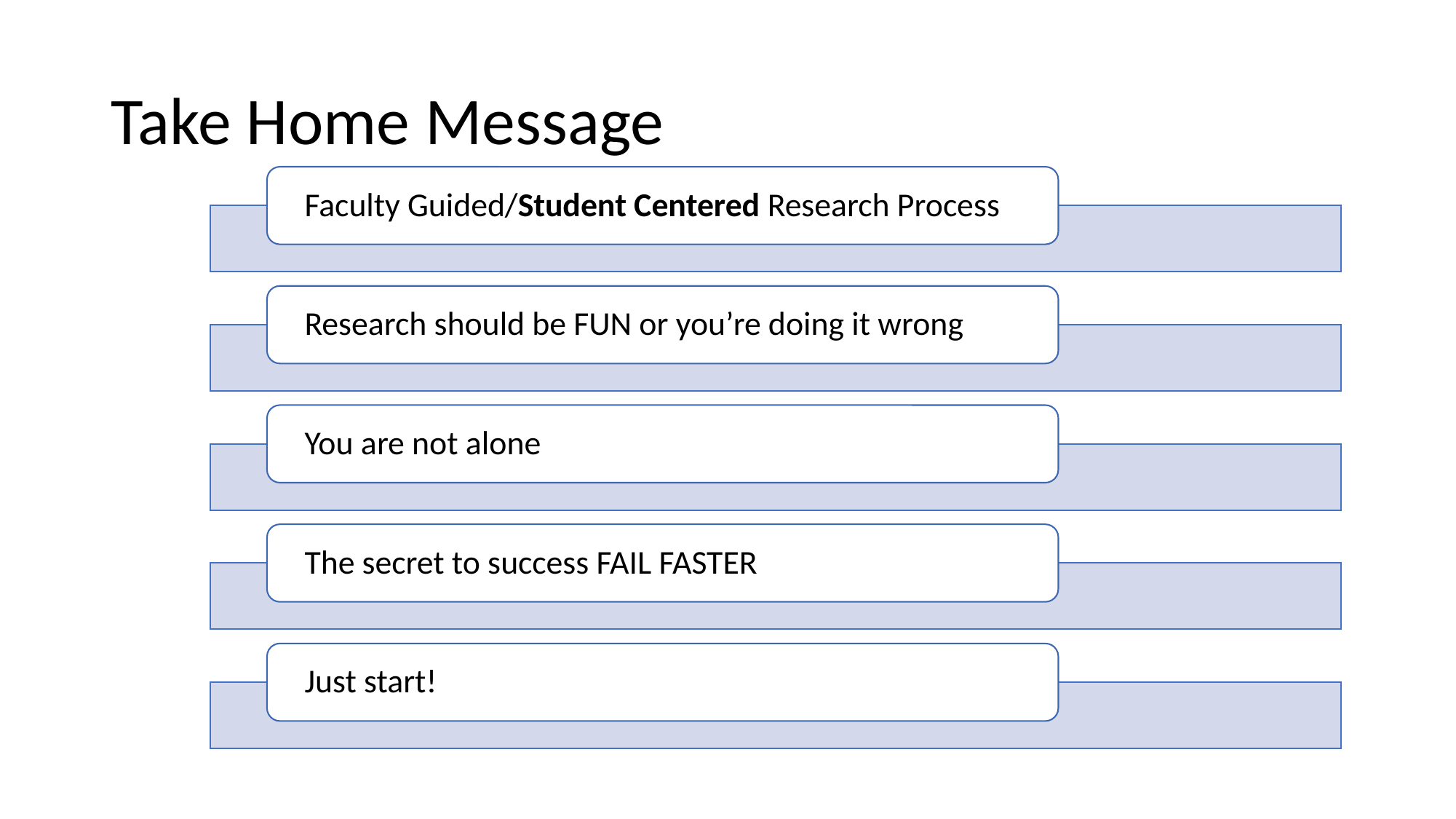

# Take Home Message
Faculty Guided/Student Centered Research Process
Research should be FUN or you’re doing it wrong
You are not alone
The secret to success FAIL FASTER
Just start!